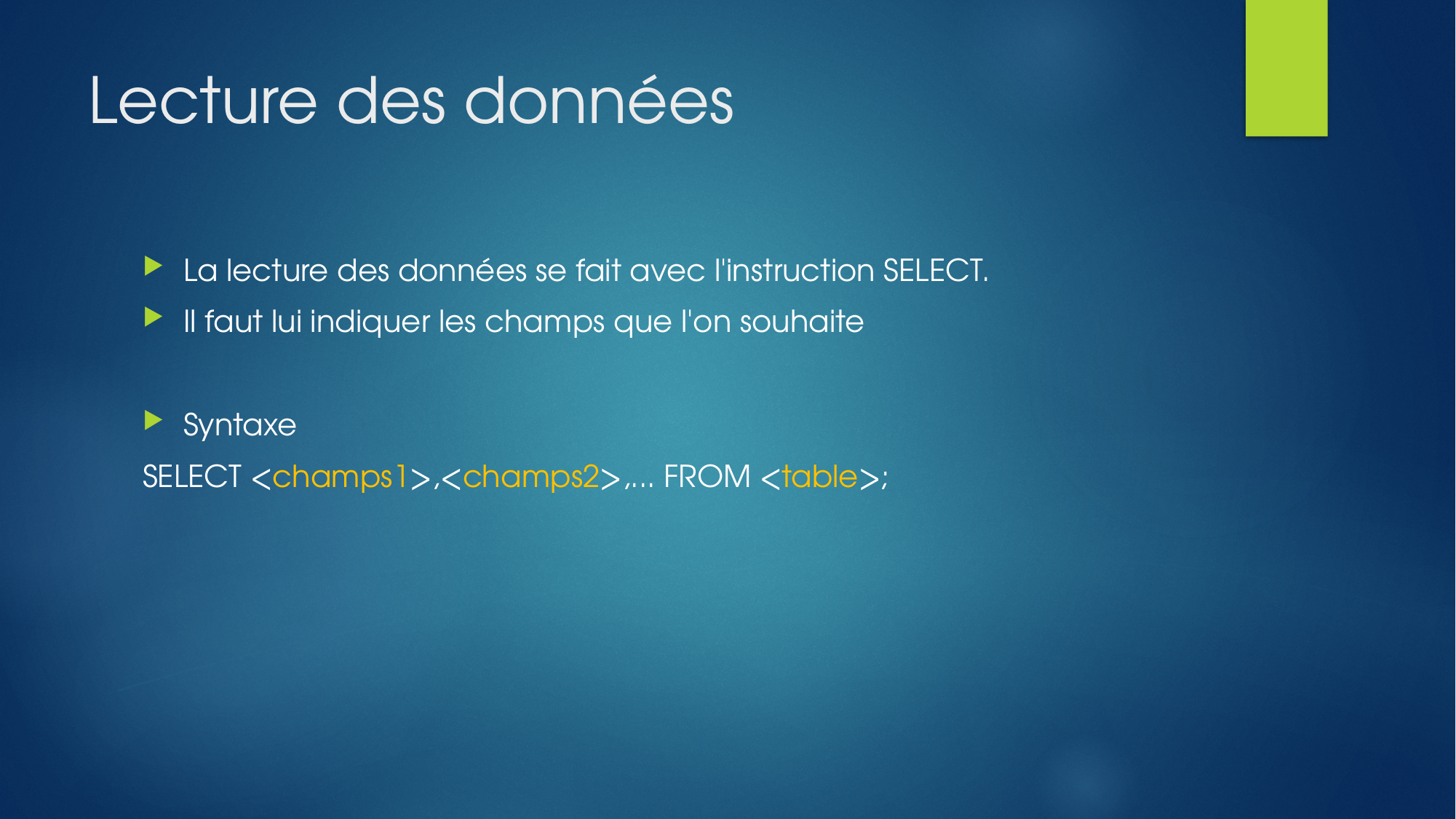

# Lecture des données
La lecture des données se fait avec l'instruction SELECT.
Il faut lui indiquer les champs que l'on souhaite

Syntaxe
SELECT <champs1>,<champs2>,... FROM <table>;